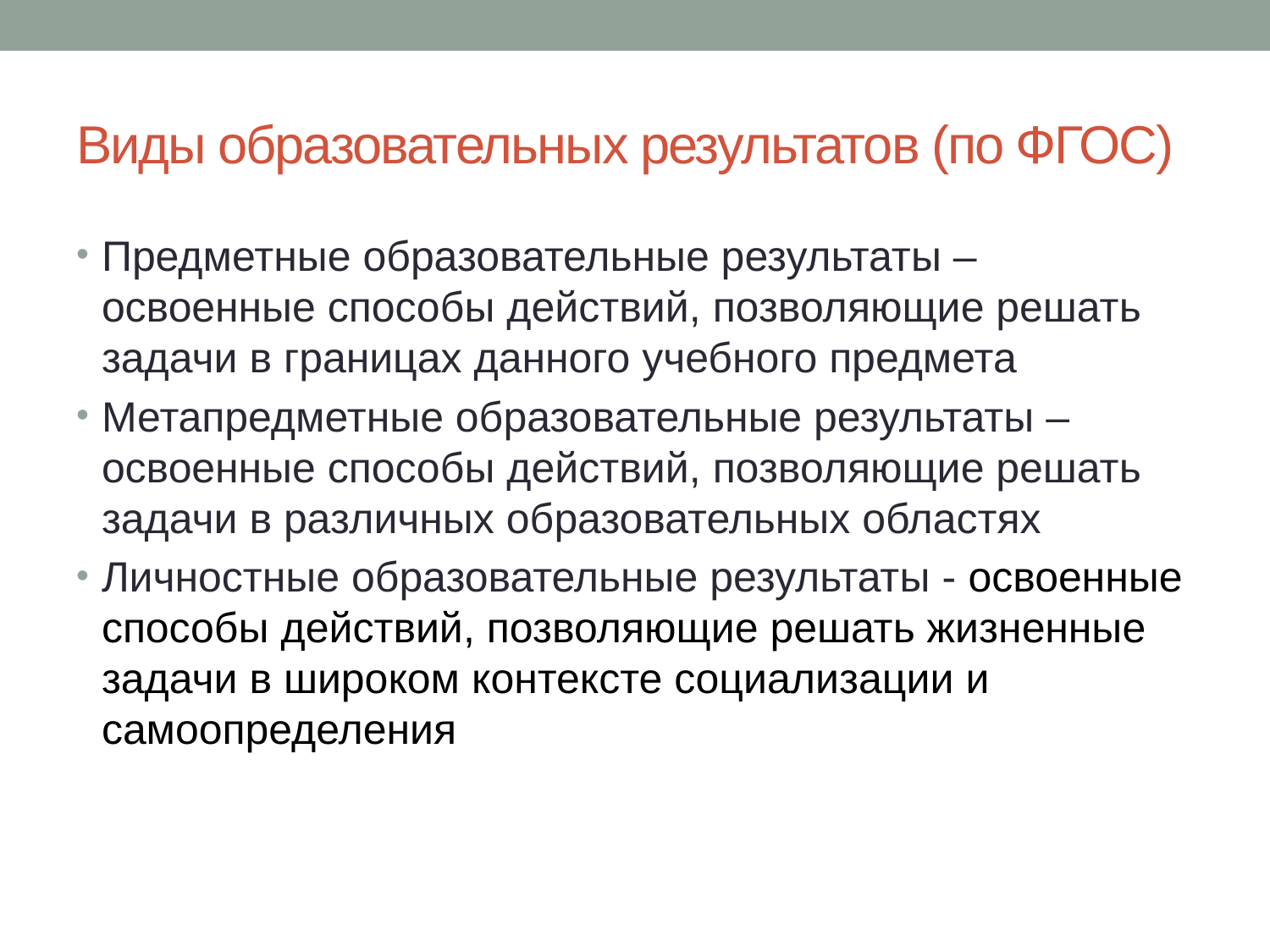

# Виды образовательных результатов (по ФГОС)
Предметные образовательные результаты – освоенные способы действий, позволяющие решать задачи в границах данного учебного предмета
Метапредметные образовательные результаты – освоенные способы действий, позволяющие решать задачи в различных образовательных областях
Личностные образовательные результаты - освоенные способы действий, позволяющие решать жизненные задачи в широком контексте социализации и самоопределения